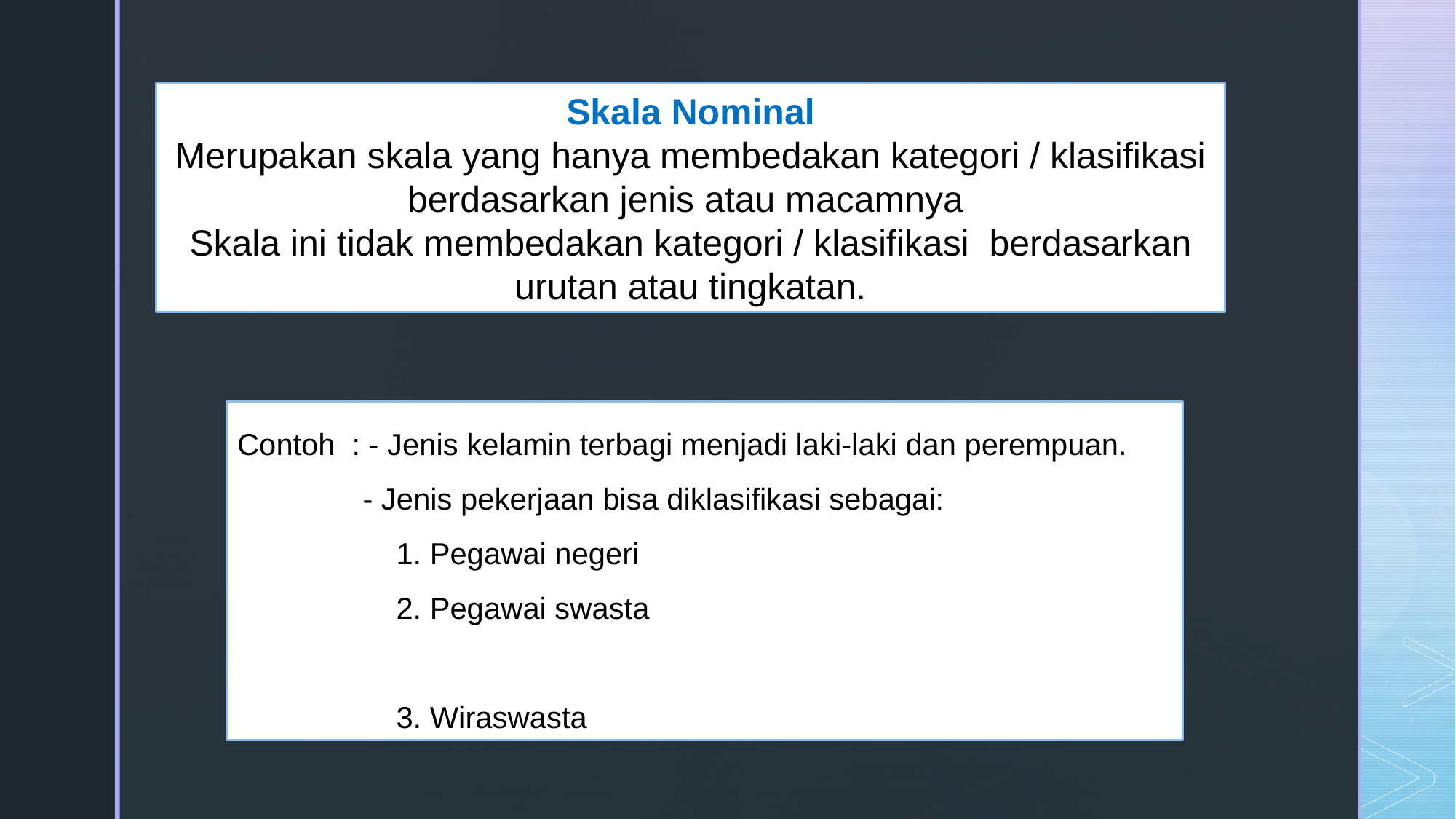

Skala Nominal
Merupakan skala yang hanya membedakan kategori / klasifikasi berdasarkan jenis atau macamnya
Skala ini tidak membedakan kategori / klasifikasi  berdasarkan urutan atau tingkatan.
Contoh  : - Jenis kelamin terbagi menjadi laki-laki dan perempuan.
               - Jenis pekerjaan bisa diklasifikasi sebagai:
                   1. Pegawai negeri
                   2. Pegawai swasta
                   3. Wiraswasta